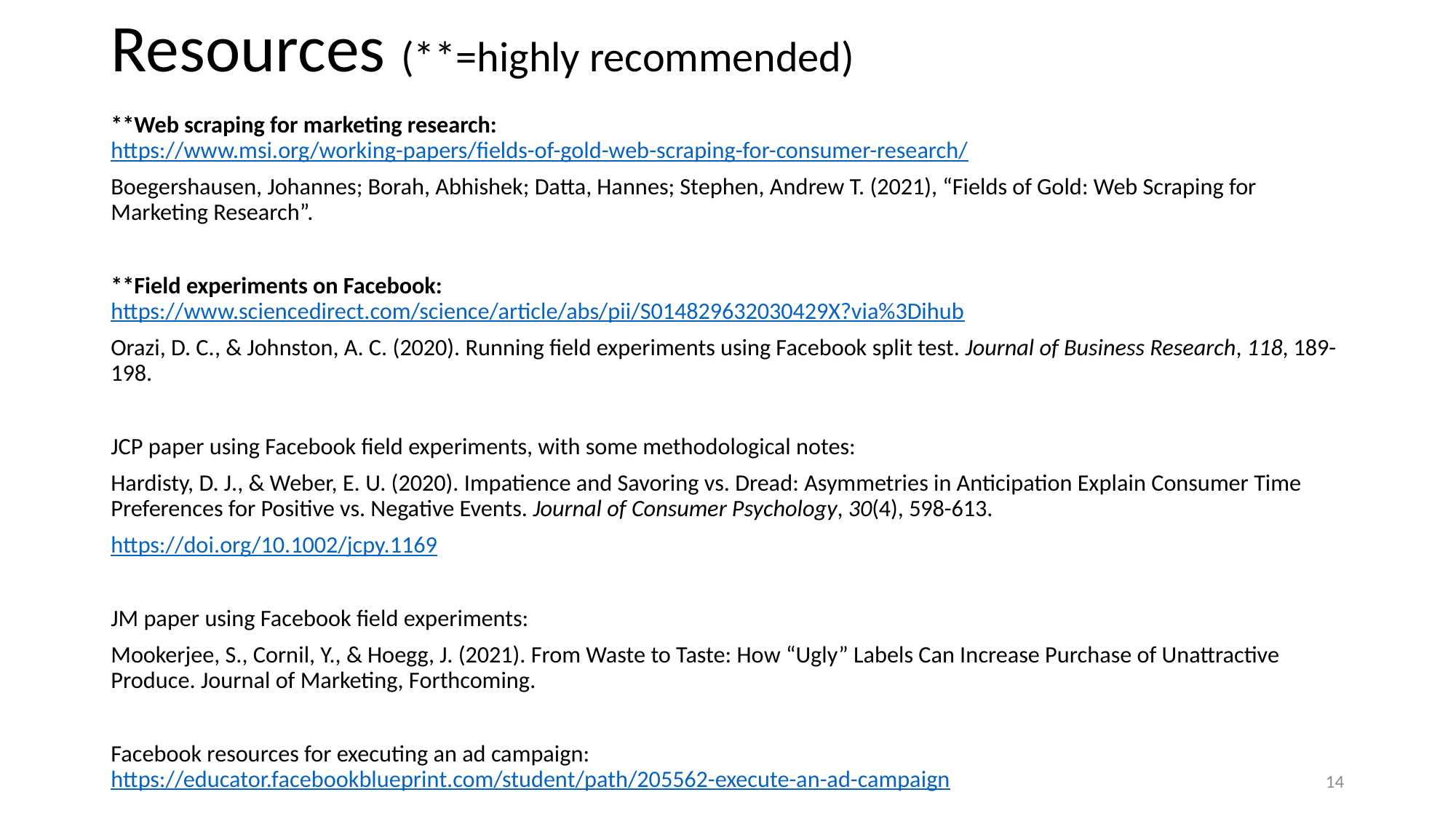

# Resources (**=highly recommended)
**Web scraping for marketing research:
https://www.msi.org/working-papers/fields-of-gold-web-scraping-for-consumer-research/
Boegershausen, Johannes; Borah, Abhishek; Datta, Hannes; Stephen, Andrew T. (2021), “Fields of Gold: Web Scraping for Marketing Research”.

**Field experiments on Facebook:
https://www.sciencedirect.com/science/article/abs/pii/S014829632030429X?via%3Dihub
Orazi, D. C., & Johnston, A. C. (2020). Running field experiments using Facebook split test. Journal of Business Research, 118, 189-198.

JCP paper using Facebook field experiments, with some methodological notes:
Hardisty, D. J., & Weber, E. U. (2020). Impatience and Savoring vs. Dread: Asymmetries in Anticipation Explain Consumer Time Preferences for Positive vs. Negative Events. Journal of Consumer Psychology, 30(4), 598-613.
https://doi.org/10.1002/jcpy.1169

JM paper using Facebook field experiments:
Mookerjee, S., Cornil, Y., & Hoegg, J. (2021). From Waste to Taste: How “Ugly” Labels Can Increase Purchase of Unattractive Produce. Journal of Marketing, Forthcoming.

Facebook resources for executing an ad campaign: https://educator.facebookblueprint.com/student/path/205562-execute-an-ad-campaign

14